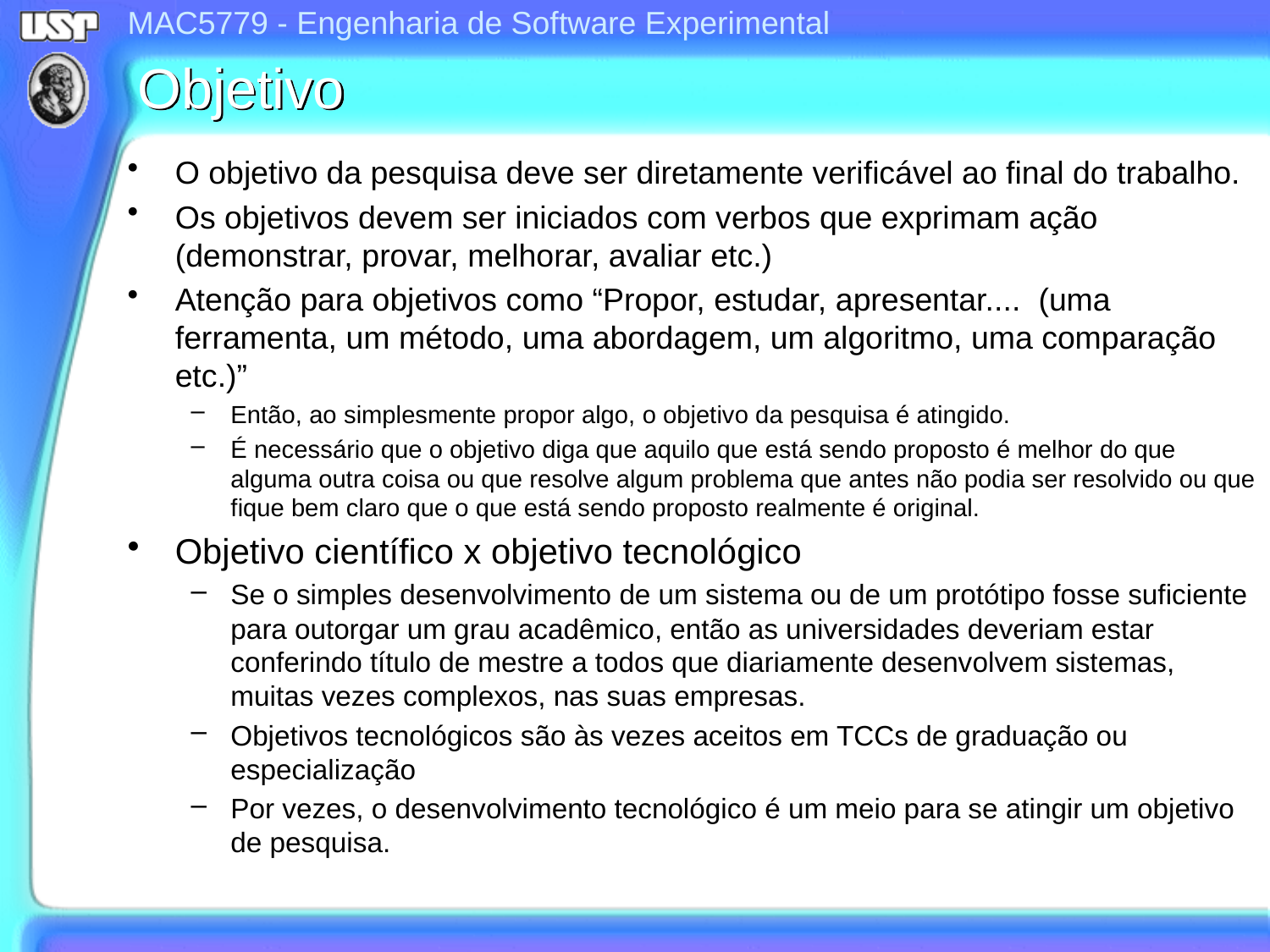

Objetivo
O objetivo da pesquisa deve ser diretamente verificável ao final do trabalho.
Os objetivos devem ser iniciados com verbos que exprimam ação (demonstrar, provar, melhorar, avaliar etc.)
Atenção para objetivos como “Propor, estudar, apresentar....  (uma ferramenta, um método, uma abordagem, um algoritmo, uma comparação etc.)”
Então, ao simplesmente propor algo, o objetivo da pesquisa é atingido.
É necessário que o objetivo diga que aquilo que está sendo proposto é melhor do que alguma outra coisa ou que resolve algum problema que antes não podia ser resolvido ou que fique bem claro que o que está sendo proposto realmente é original.
Objetivo científico x objetivo tecnológico
Se o simples desenvolvimento de um sistema ou de um protótipo fosse suficiente para outorgar um grau acadêmico, então as universidades deveriam estar conferindo título de mestre a todos que diariamente desenvolvem sistemas, muitas vezes complexos, nas suas empresas.
Objetivos tecnológicos são às vezes aceitos em TCCs de graduação ou especialização
Por vezes, o desenvolvimento tecnológico é um meio para se atingir um objetivo de pesquisa.